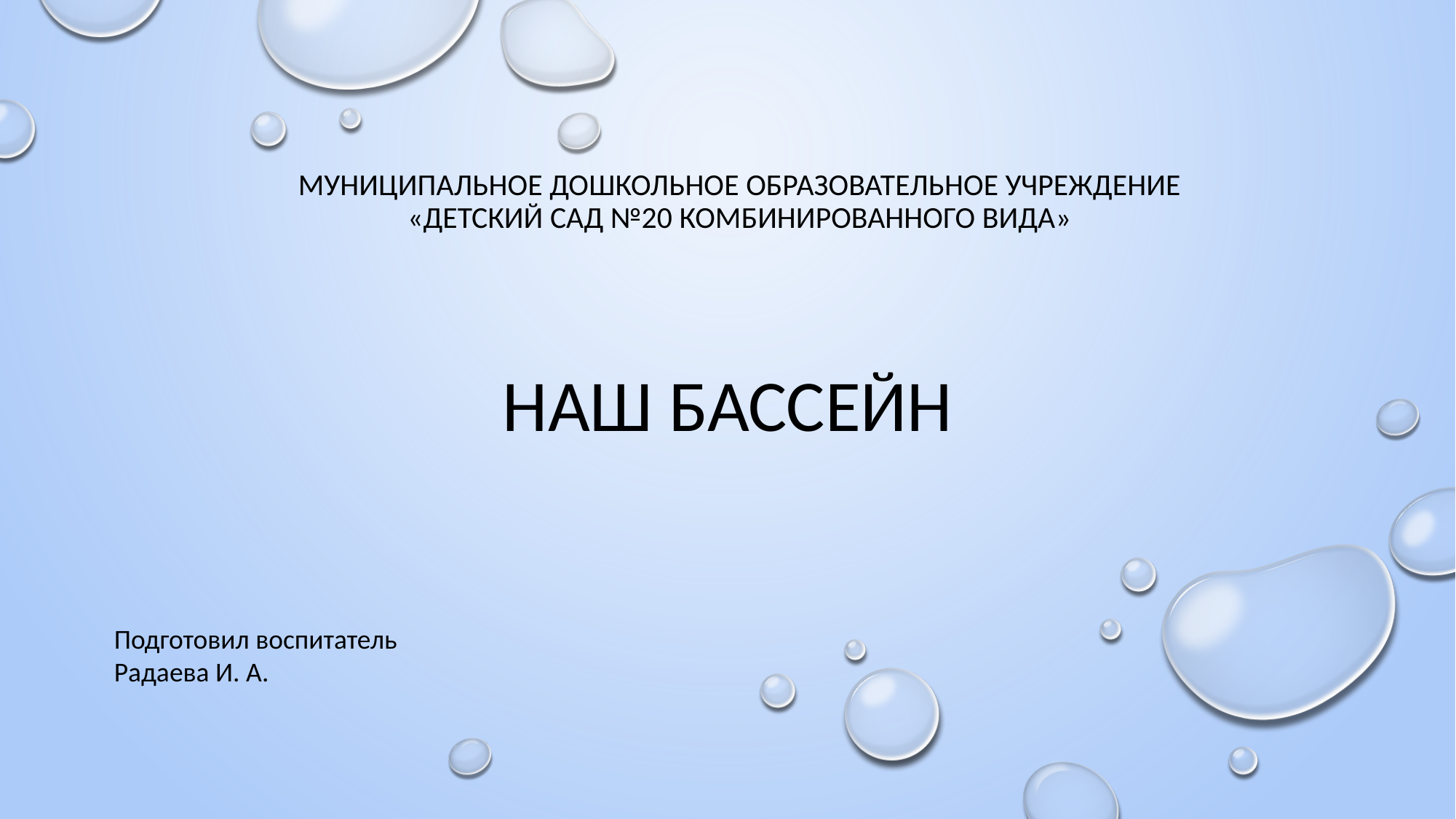

# Муниципальное дошкольное образовательное учреждение «Детский сад №20 комбинированного вида»
Наш Бассейн

Подготовил воспитатель
Радаева И. А.